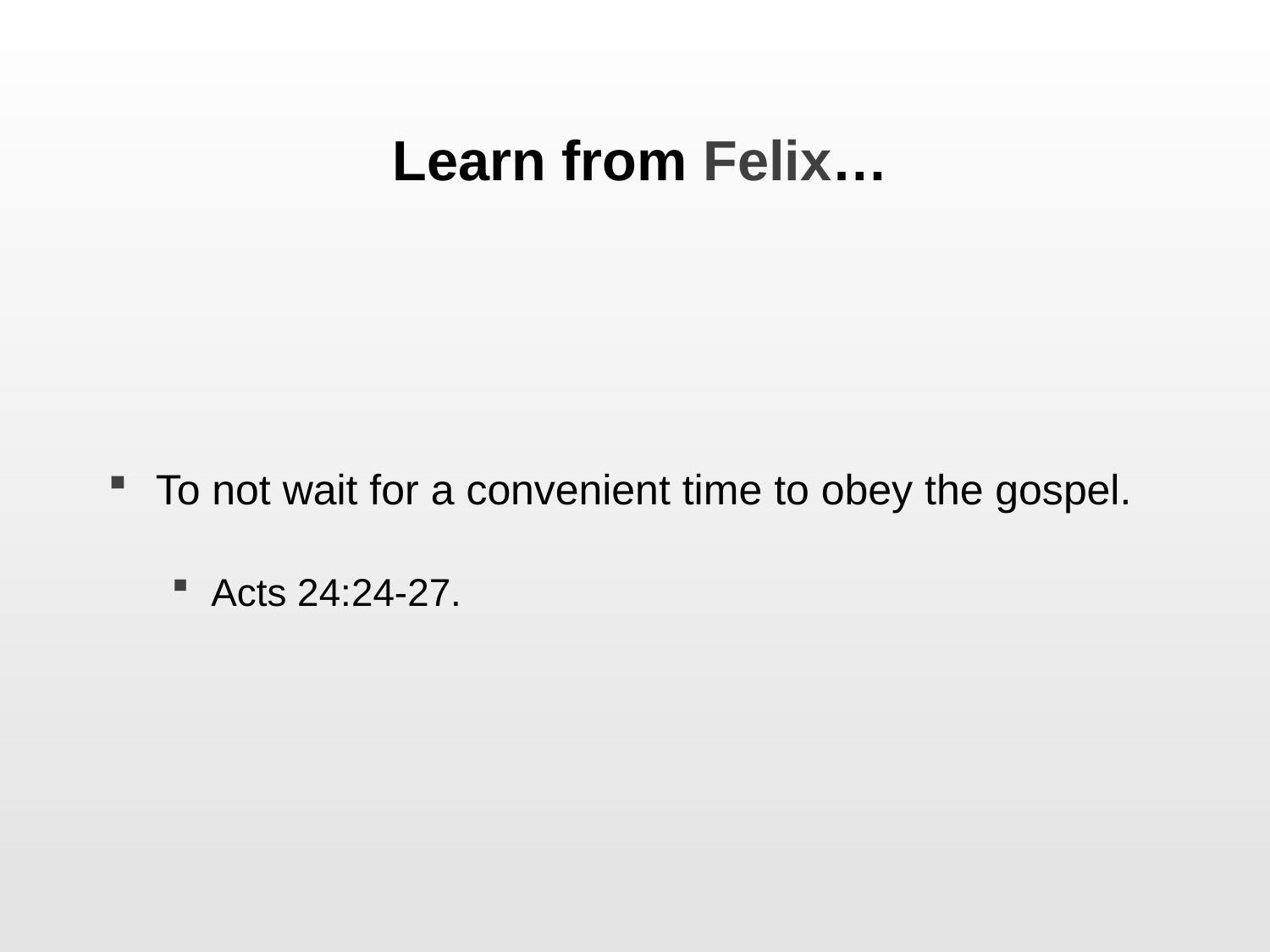

# Learn from Felix…
To not wait for a convenient time to obey the gospel.
Acts 24:24-27.